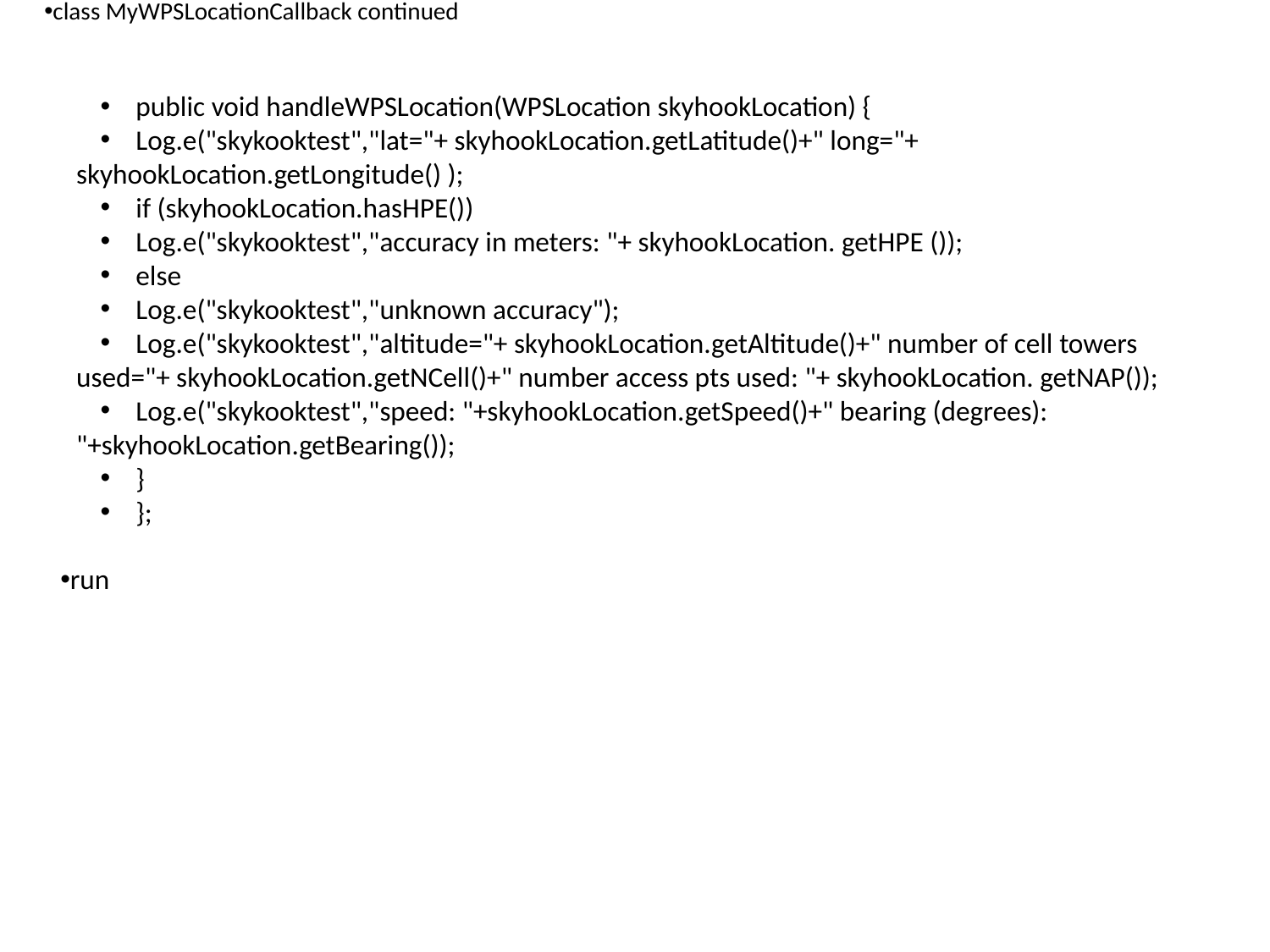

class MyWPSLocationCallback continued

    public void handleWPSLocation(WPSLocation skyhookLocation) {
    Log.e("skykooktest","lat="+ skyhookLocation.getLatitude()+" long="+ skyhookLocation.getLongitude() );
    if (skyhookLocation.hasHPE())
    Log.e("skykooktest","accuracy in meters: "+ skyhookLocation. getHPE ());
    else
    Log.e("skykooktest","unknown accuracy");
    Log.e("skykooktest","altitude="+ skyhookLocation.getAltitude()+" number of cell towers used="+ skyhookLocation.getNCell()+" number access pts used: "+ skyhookLocation. getNAP());
    Log.e("skykooktest","speed: "+skyhookLocation.getSpeed()+" bearing (degrees): "+skyhookLocation.getBearing());
    }
    };

run